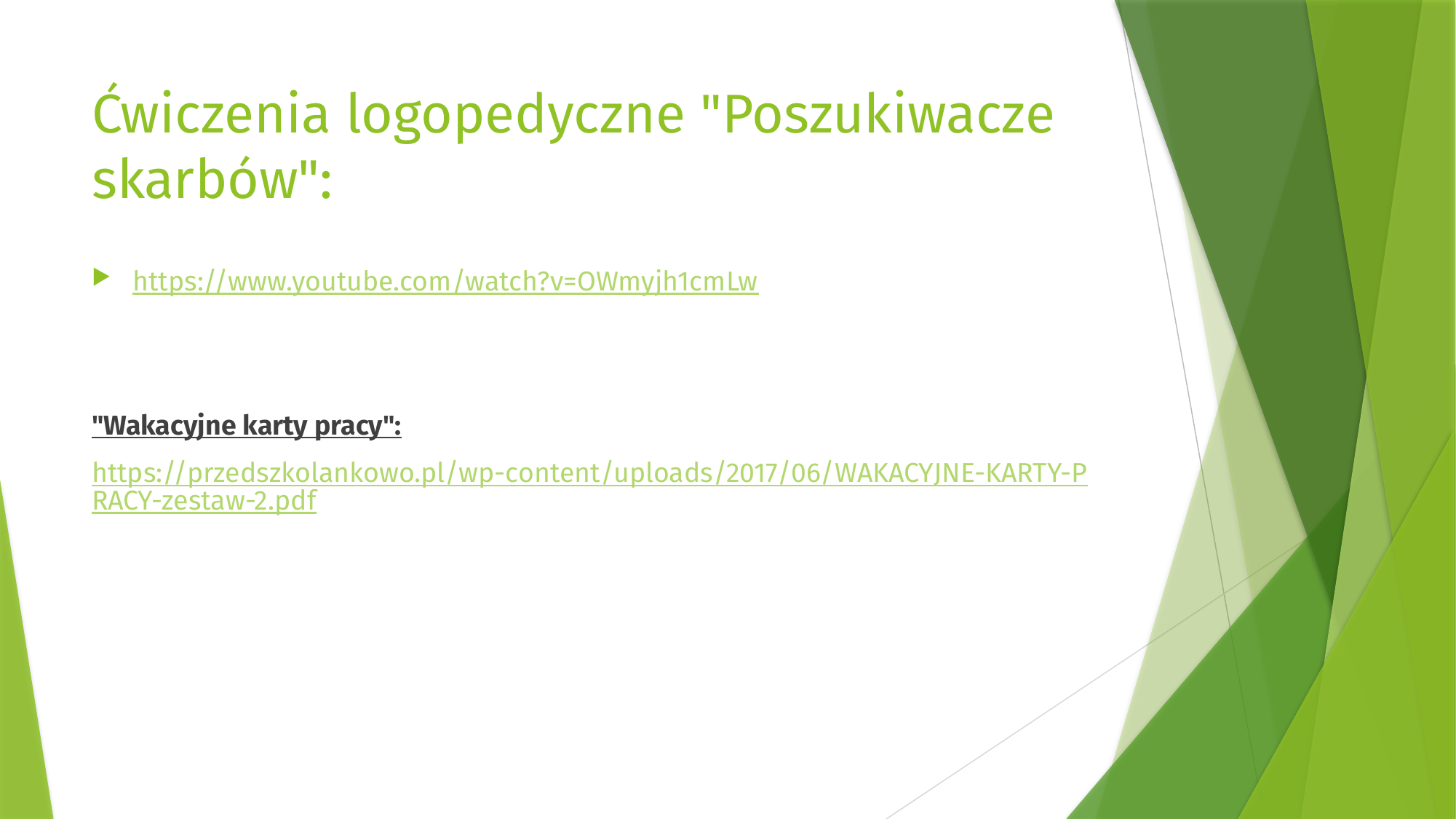

# Ćwiczenia logopedyczne "Poszukiwacze skarbów":
https://www.youtube.com/watch?v=OWmyjh1cmLw

"Wakacyjne karty pracy":
https://przedszkolankowo.pl/wp-content/uploads/2017/06/WAKACYJNE-KARTY-PRACY-zestaw-2.pdf